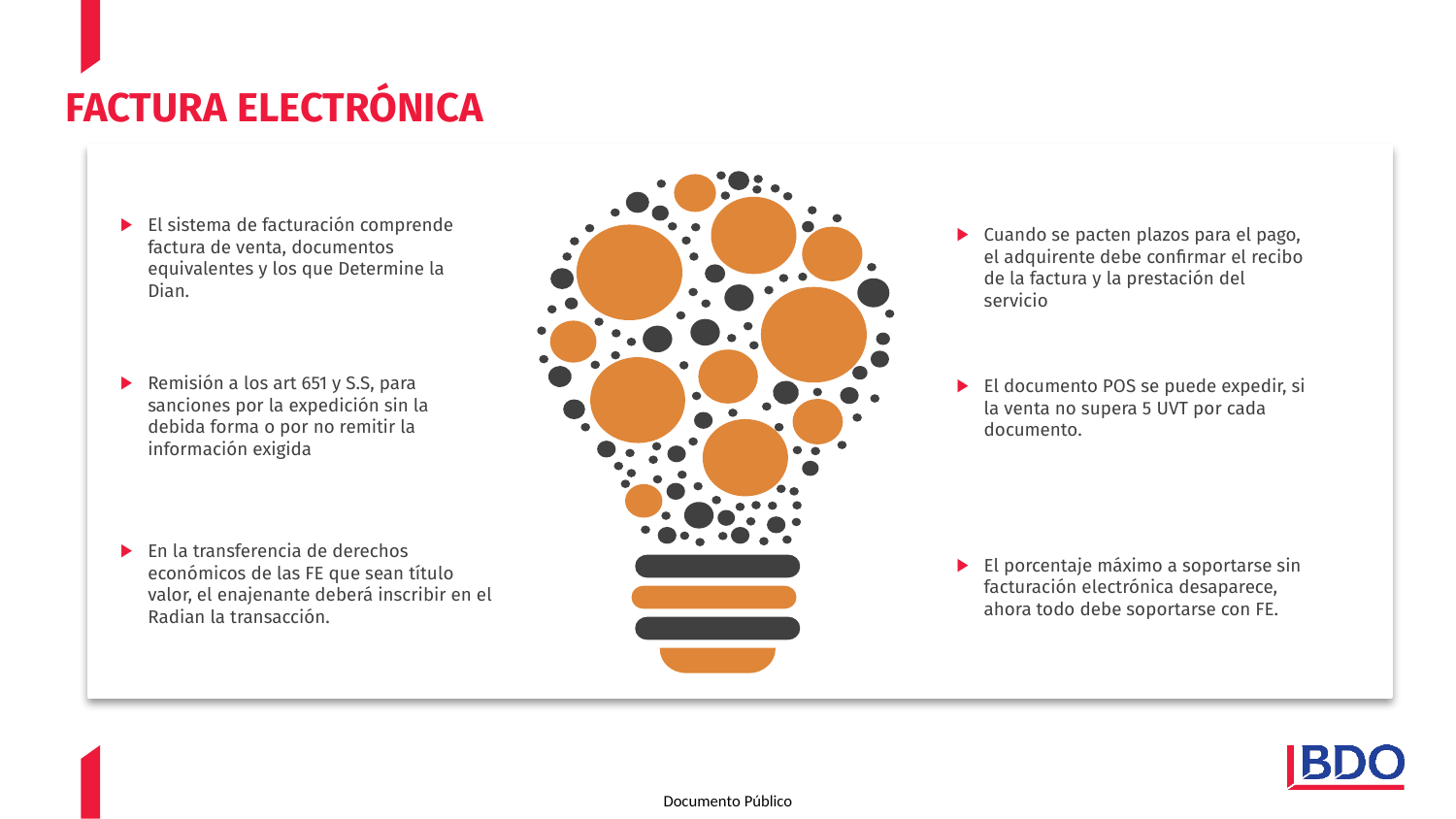

# FACTURA ELECTRÓNICA

El sistema de facturación comprende factura de venta, documentos equivalentes y los que Determine la Dian.
Cuando se pacten plazos para el pago, el adquirente debe confirmar el recibo de la factura y la prestación del servicio
Remisión a los art 651 y S.S, para sanciones por la expedición sin la debida forma o por no remitir la información exigida
El documento POS se puede expedir, si la venta no supera 5 UVT por cada documento.
En la transferencia de derechos económicos de las FE que sean título valor, el enajenante deberá inscribir en el Radian la transacción.
El porcentaje máximo a soportarse sin facturación electrónica desaparece, ahora todo debe soportarse con FE.